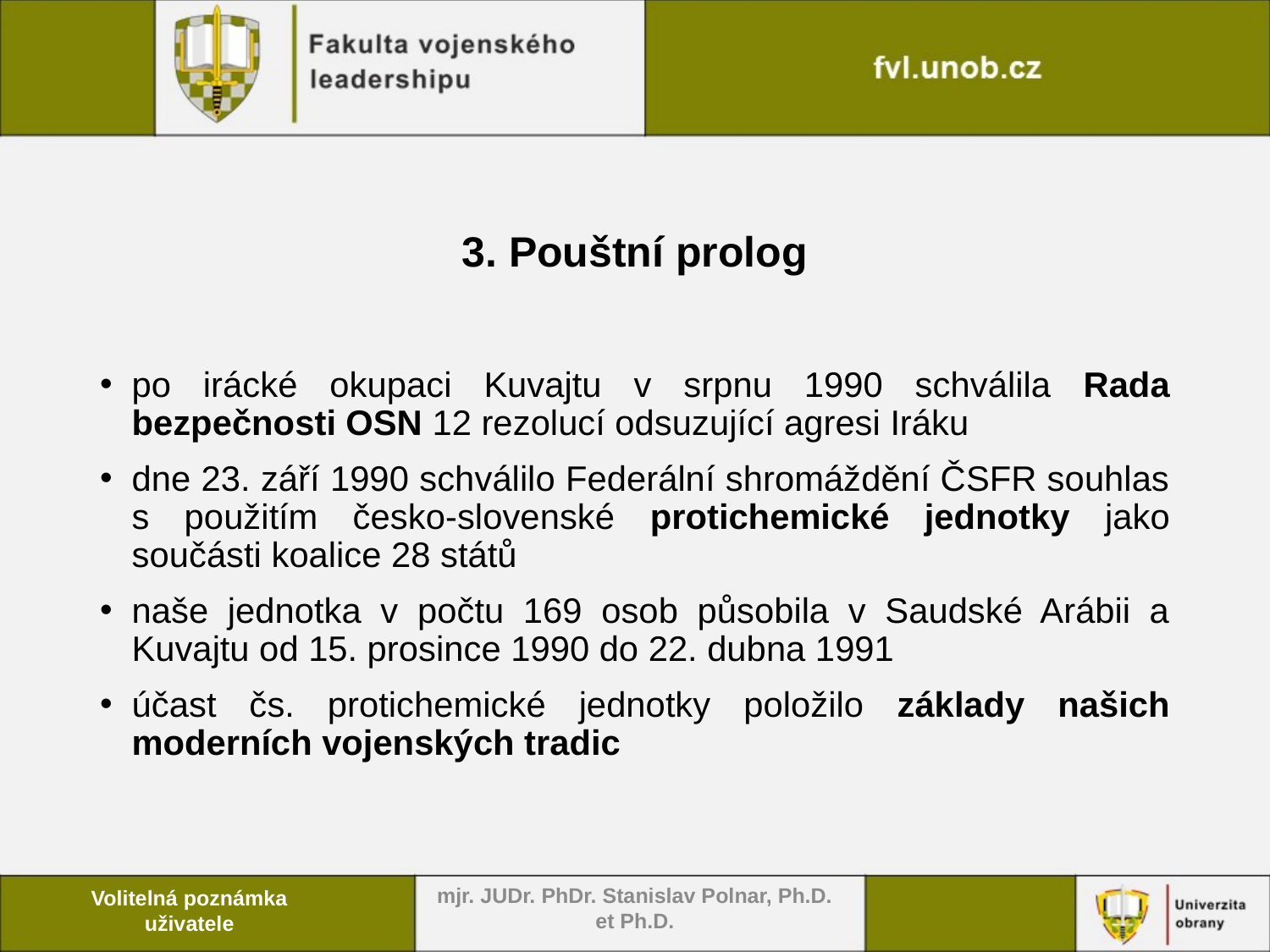

# 3. Pouštní prolog
po irácké okupaci Kuvajtu v srpnu 1990 schválila Rada bezpečnosti OSN 12 rezolucí odsuzující agresi Iráku
dne 23. září 1990 schválilo Federální shromáždění ČSFR souhlas s použitím česko-slovenské protichemické jednotky jako součásti koalice 28 států
naše jednotka v počtu 169 osob působila v Saudské Arábii a Kuvajtu od 15. prosince 1990 do 22. dubna 1991
účast čs. protichemické jednotky položilo základy našich moderních vojenských tradic

mjr. JUDr. PhDr. Stanislav Polnar, Ph.D. et Ph.D.
Volitelná poznámka uživatele